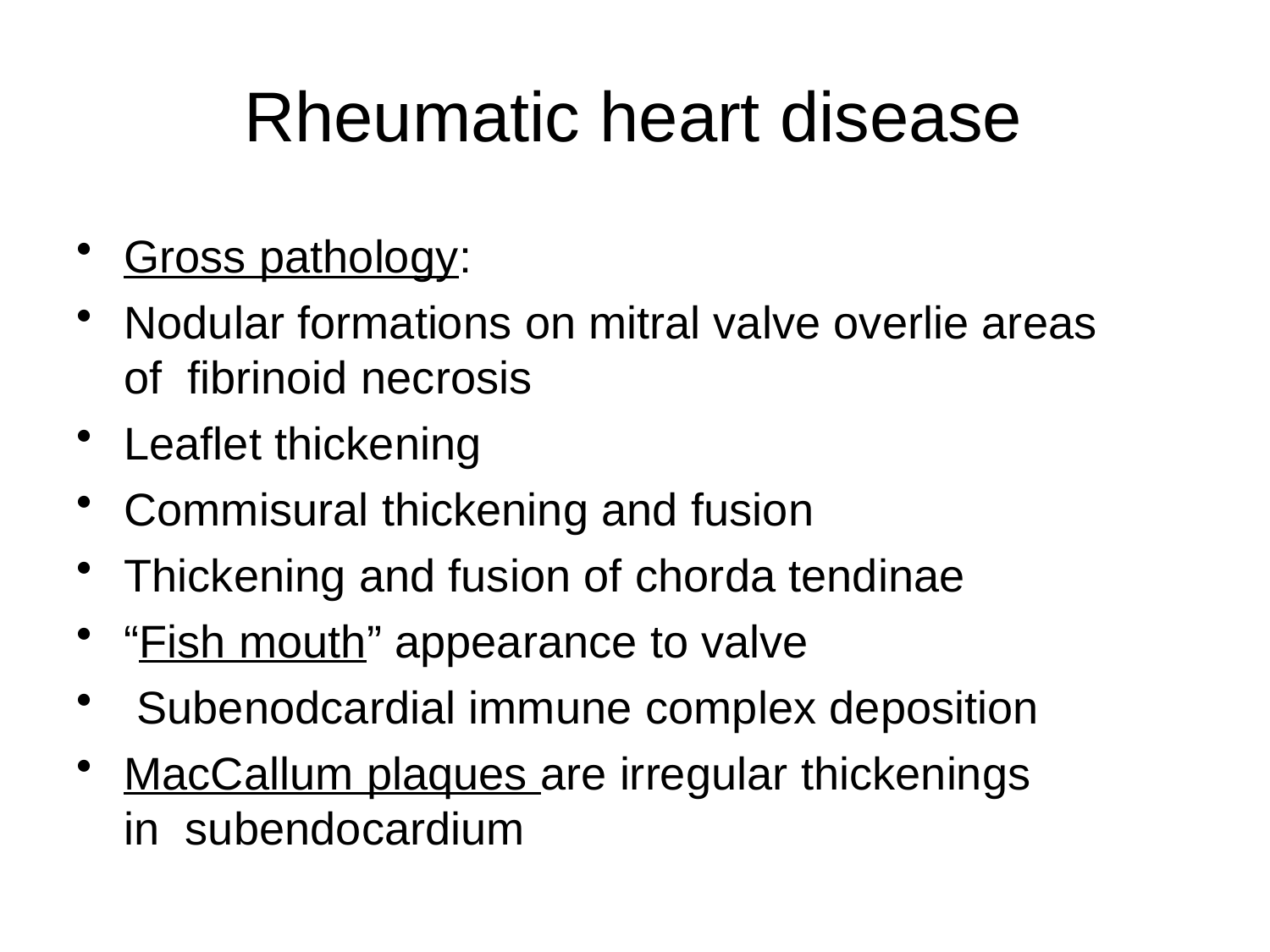

# Rheumatic heart disease
Gross pathology:
Nodular formations on mitral valve overlie areas of  fibrinoid necrosis
Leaflet thickening
Commisural thickening and fusion
Thickening and fusion of chorda tendinae
“Fish mouth” appearance to valve
Subenodcardial immune complex deposition
MacCallum plaques are irregular thickenings in  subendocardium